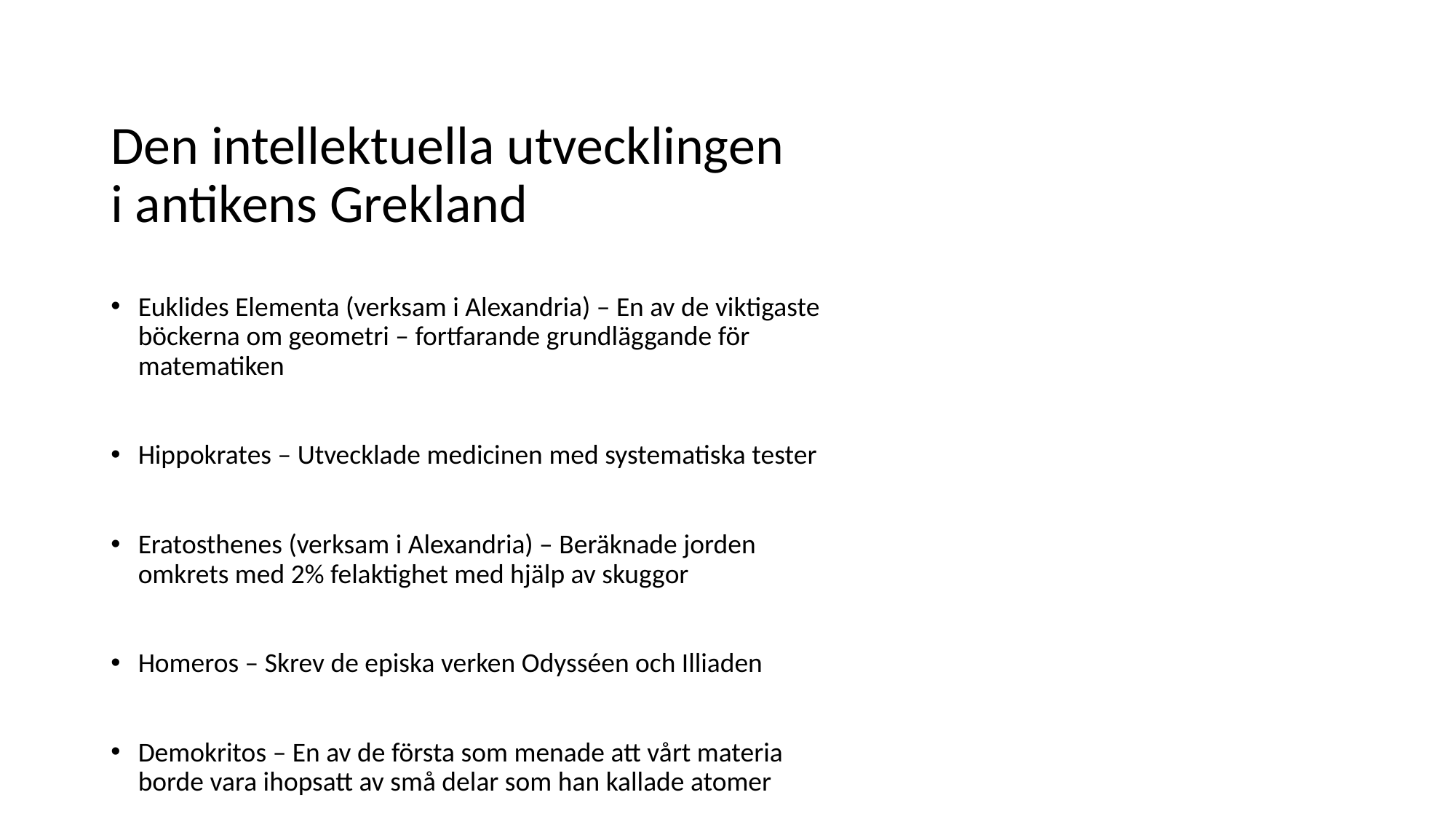

# Den intellektuella utvecklingen i antikens Grekland
Euklides Elementa (verksam i Alexandria) – En av de viktigaste böckerna om geometri – fortfarande grundläggande för matematiken

Hippokrates – Utvecklade medicinen med systematiska tester

Eratosthenes (verksam i Alexandria) – Beräknade jorden omkrets med 2% felaktighet med hjälp av skuggor

Homeros – Skrev de episka verken Odysséen och Illiaden

Demokritos – En av de första som menade att vårt materia borde vara ihopsatt av små delar som han kallade atomer